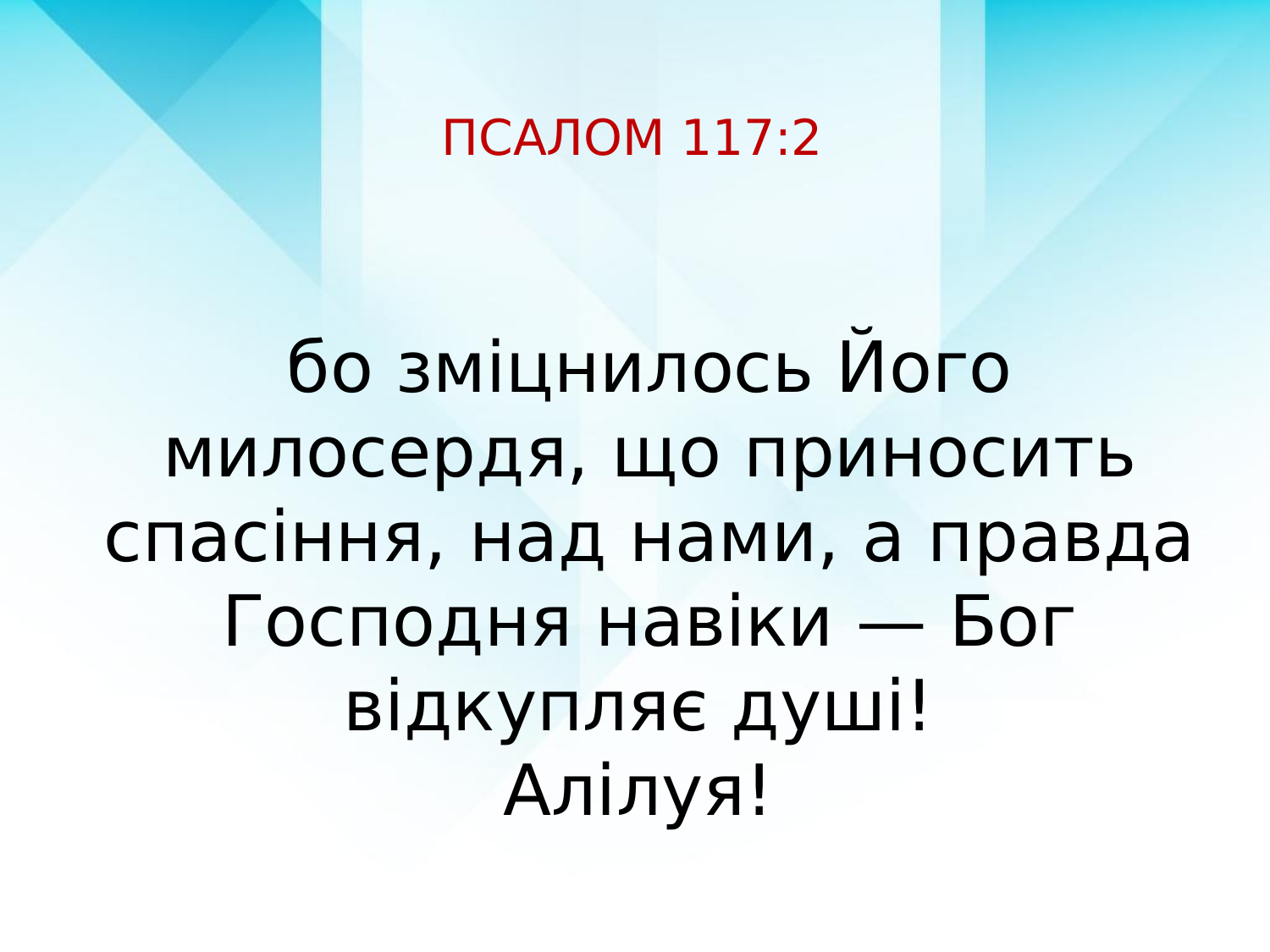

ПСАЛОМ 117:2

бо зміцнилось Його милосердя, що приносить спасіння, над нами, а правда Господня навіки — Бог відкупляє душі!
Алілуя!